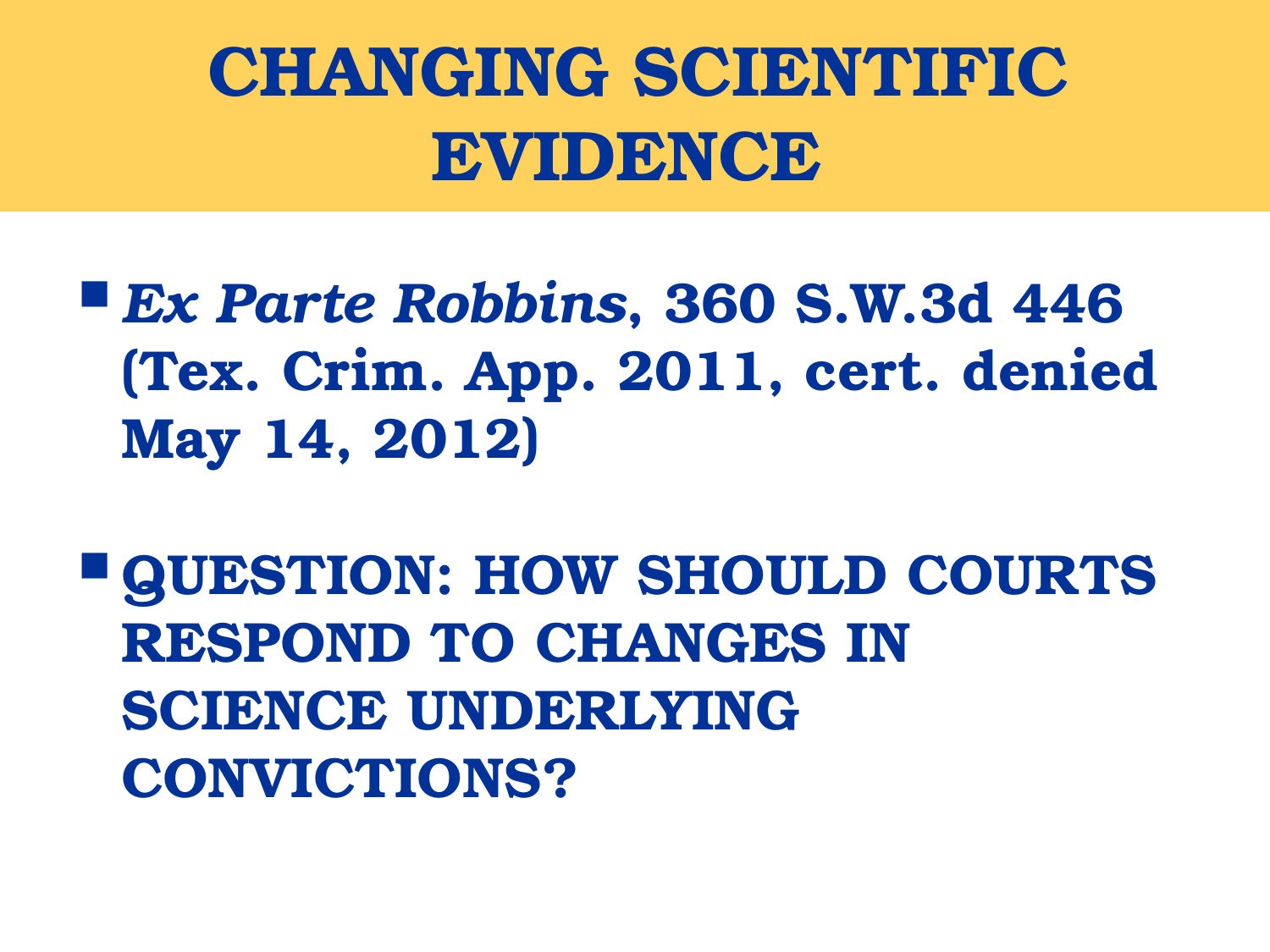

# CHANGING SCIENTIFIC EVIDENCE
Ex Parte Robbins, 360 S.W.3d 446 (Tex. Crim. App. 2011, cert. denied May 14, 2012)

QUESTION: HOW SHOULD COURTS RESPOND TO CHANGES IN SCIENCE UNDERLYING CONVICTIONS?